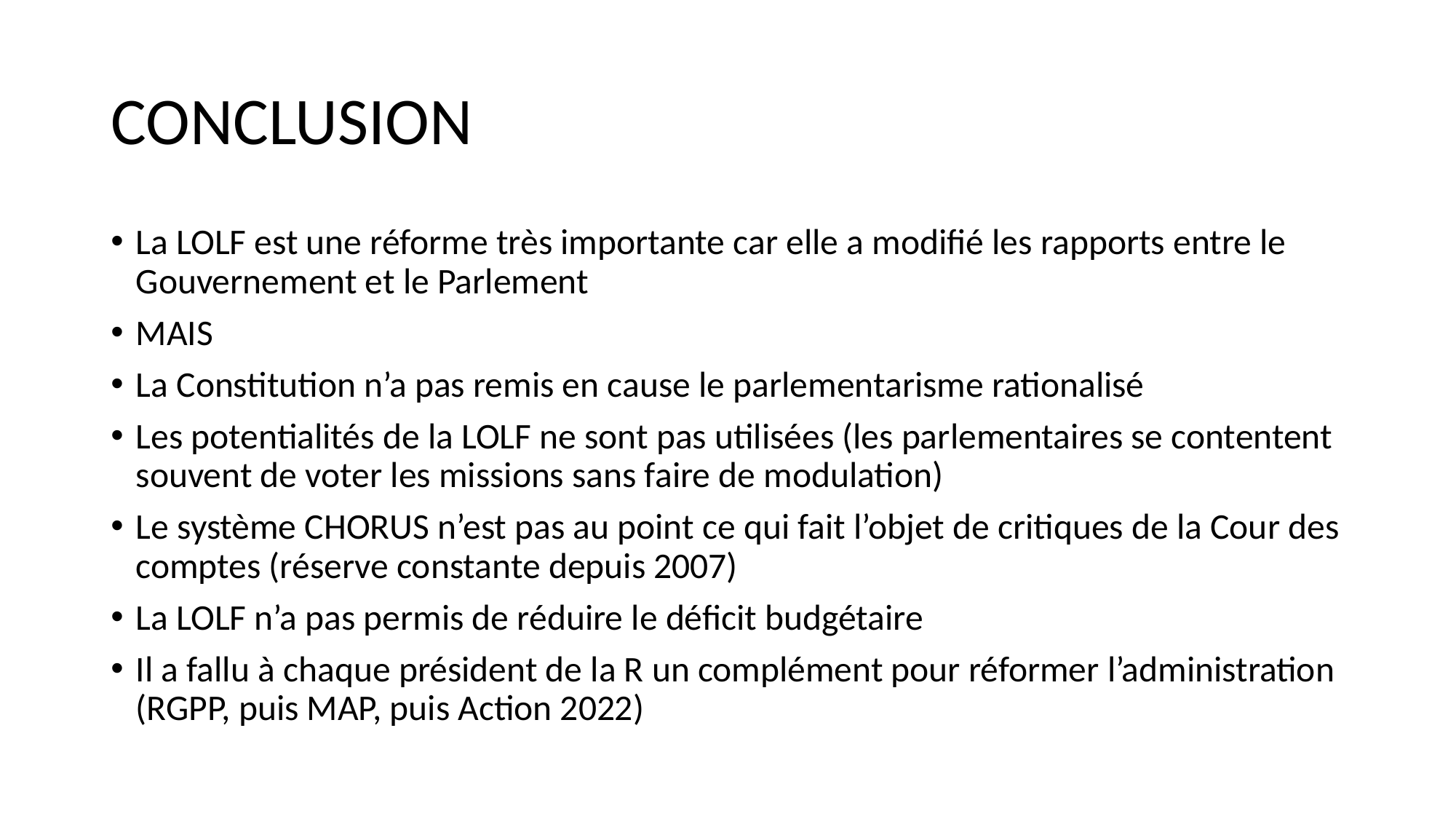

# CONCLUSION
La LOLF est une réforme très importante car elle a modifié les rapports entre le Gouvernement et le Parlement
MAIS
La Constitution n’a pas remis en cause le parlementarisme rationalisé
Les potentialités de la LOLF ne sont pas utilisées (les parlementaires se contentent souvent de voter les missions sans faire de modulation)
Le système CHORUS n’est pas au point ce qui fait l’objet de critiques de la Cour des comptes (réserve constante depuis 2007)
La LOLF n’a pas permis de réduire le déficit budgétaire
Il a fallu à chaque président de la R un complément pour réformer l’administration (RGPP, puis MAP, puis Action 2022)